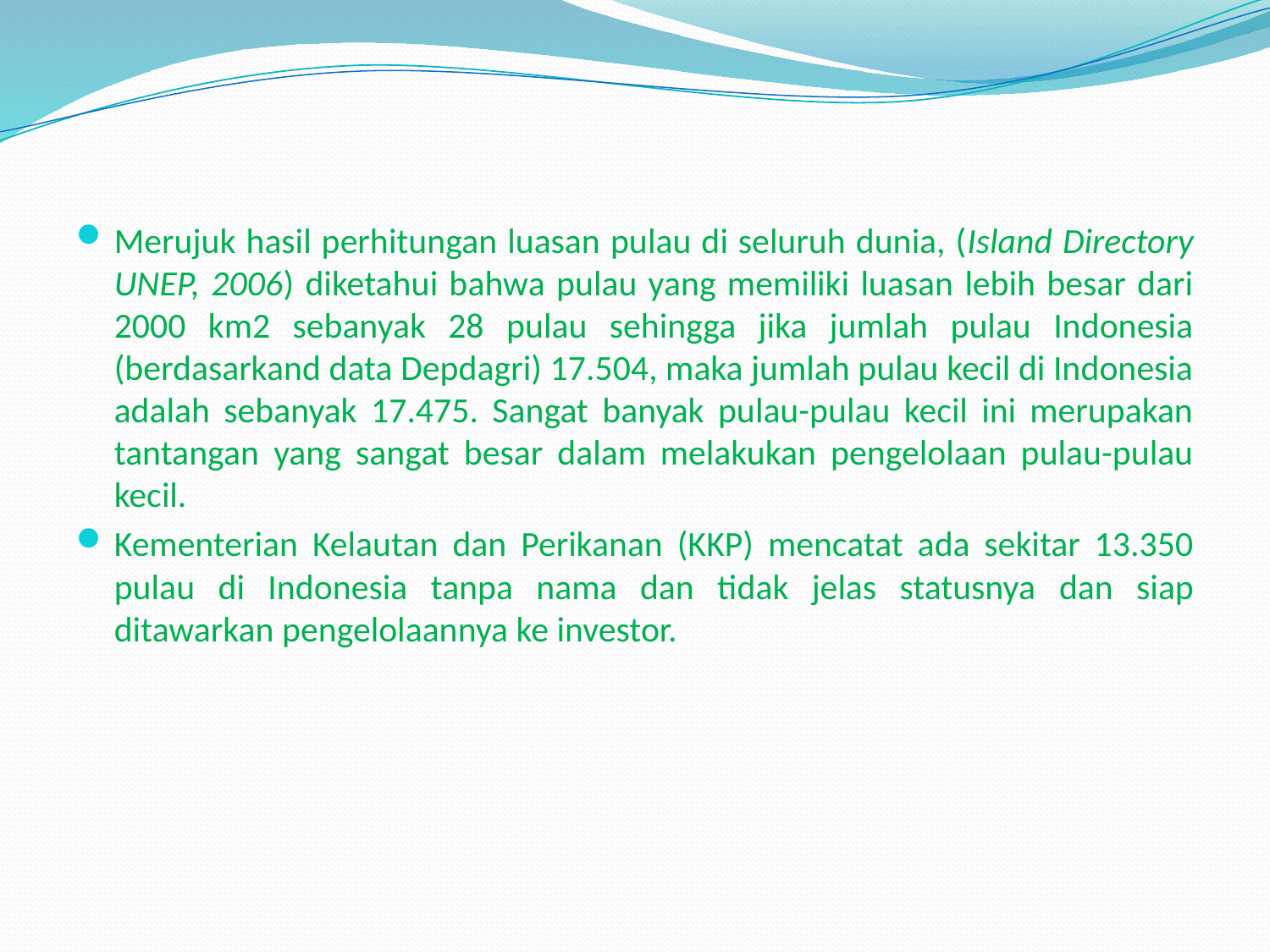

Merujuk hasil perhitungan luasan pulau di seluruh dunia, (Island Directory UNEP, 2006) diketahui bahwa pulau yang memiliki luasan lebih besar dari 2000 km2 sebanyak 28 pulau sehingga jika jumlah pulau Indonesia (berdasarkand data Depdagri) 17.504, maka jumlah pulau kecil di Indonesia adalah sebanyak 17.475. Sangat banyak pulau-pulau kecil ini merupakan tantangan yang sangat besar dalam melakukan pengelolaan pulau-pulau kecil.
Kementerian Kelautan dan Perikanan (KKP) mencatat ada sekitar 13.350 pulau di Indonesia tanpa nama dan tidak jelas statusnya dan siap ditawarkan pengelolaannya ke investor.